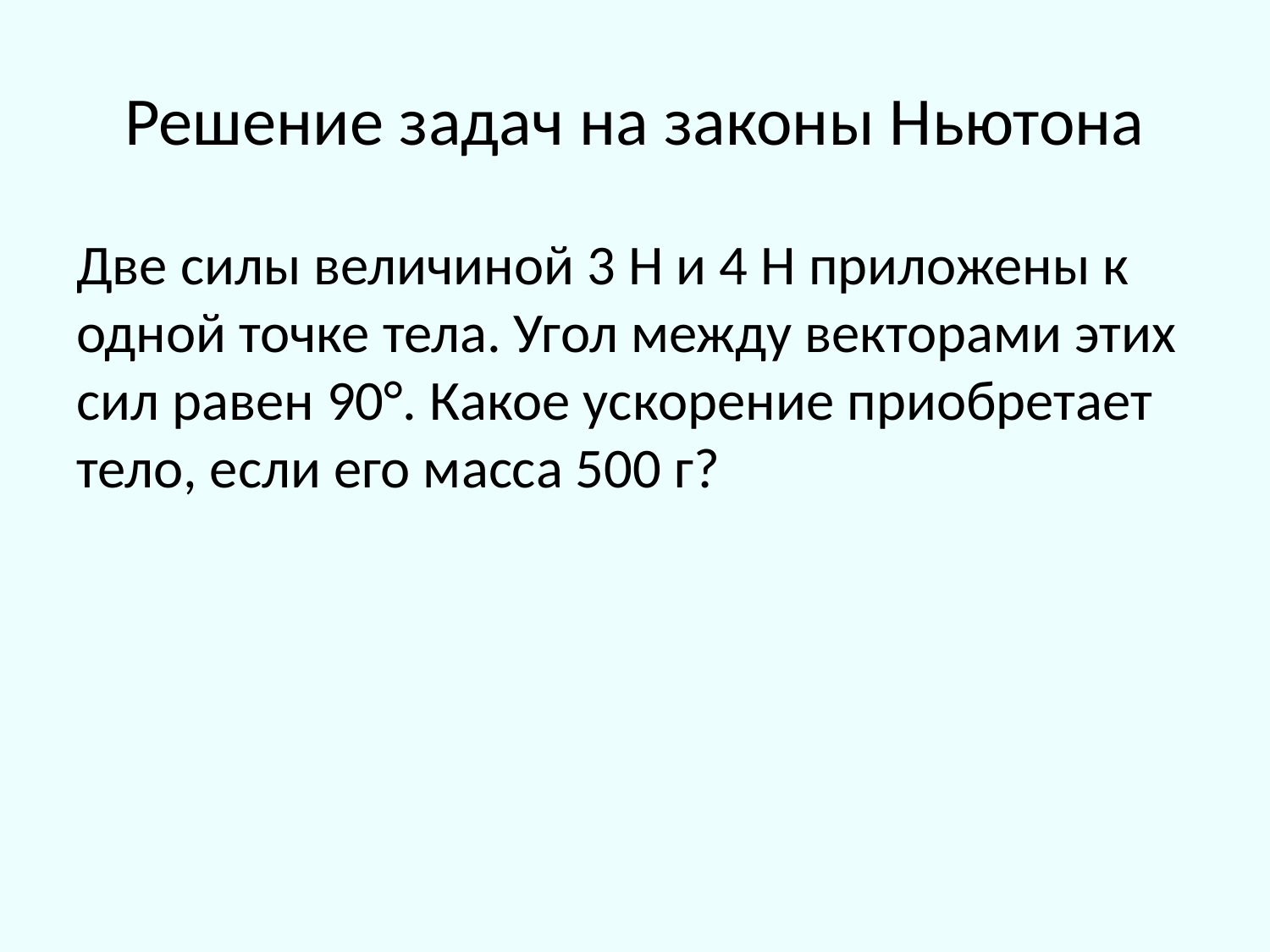

# Решение задач на законы Ньютона
Две силы величиной 3 Н и 4 Н приложены к одной точке тела. Угол между векторами этих сил равен 90°. Какое ускорение приобретает тело, если его масса 500 г?